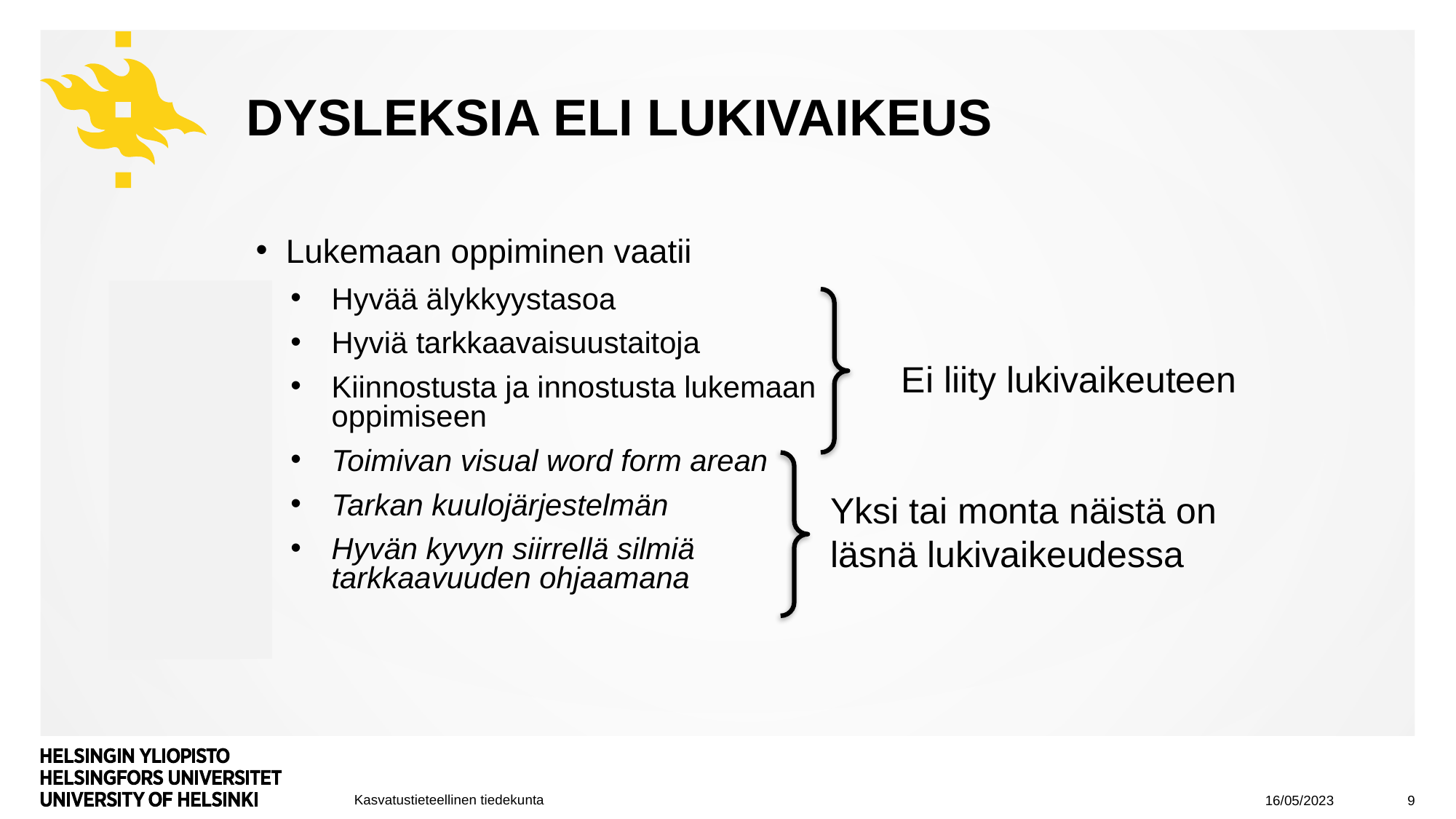

# Dysleksia eli lukivaikeus
Lukemaan oppiminen vaatii
Hyvää älykkyystasoa
Hyviä tarkkaavaisuustaitoja
Kiinnostusta ja innostusta lukemaan oppimiseen
Toimivan visual word form arean
Tarkan kuulojärjestelmän
Hyvän kyvyn siirrellä silmiä tarkkaavuuden ohjaamana

Ei liity lukivaikeuteen

Yksi tai monta näistä on läsnä lukivaikeudessa
16/05/2023
9